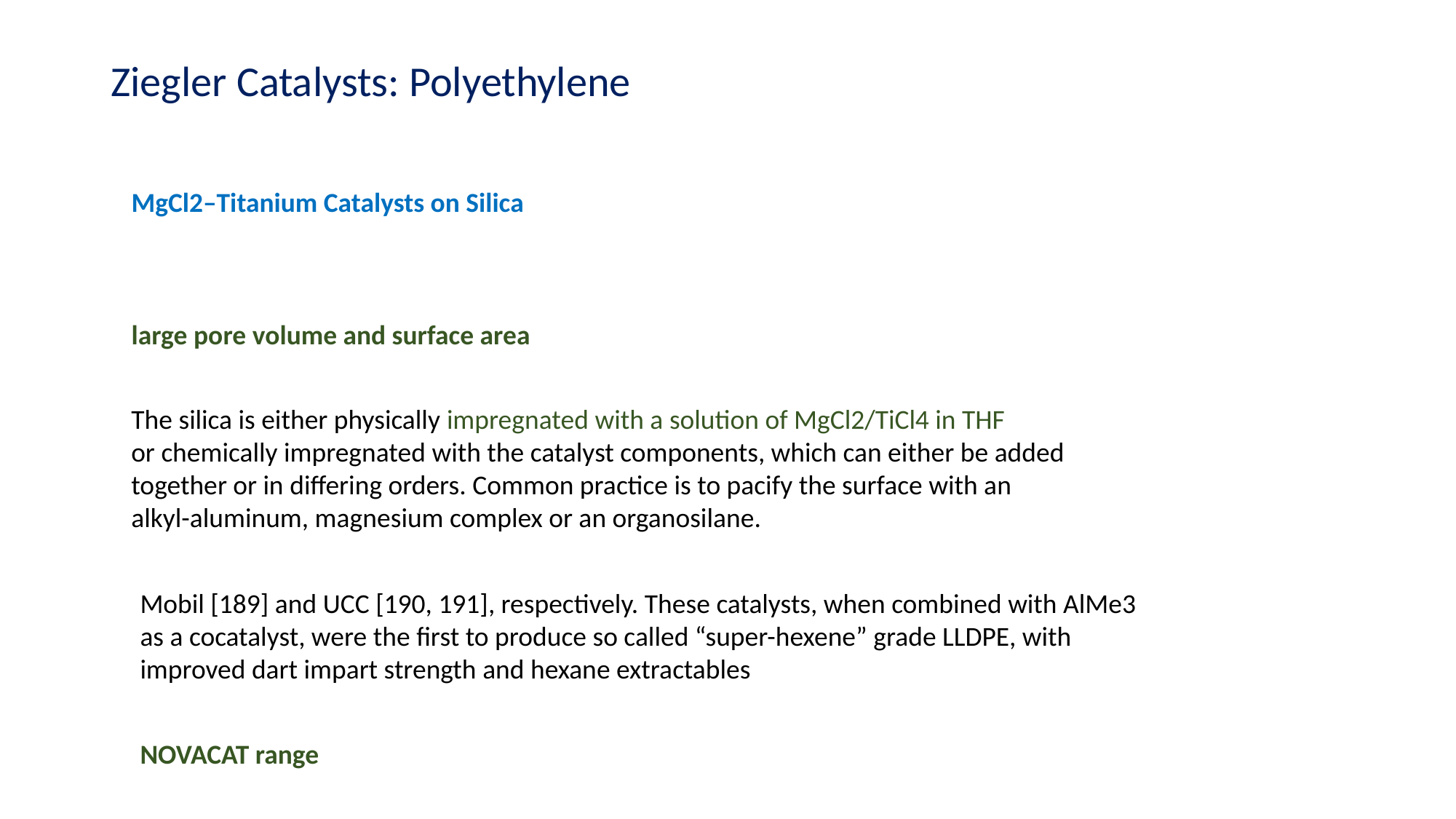

# Ziegler Catalysts: Polyethylene
MgCl2–Titanium Catalysts on Silica
large pore volume and surface area
The silica is either physically impregnated with a solution of MgCl2/TiCl4 in THF
or chemically impregnated with the catalyst components, which can either be added
together or in differing orders. Common practice is to pacify the surface with an
alkyl-aluminum, magnesium complex or an organosilane.
Mobil [189] and UCC [190, 191], respectively. These catalysts, when combined with AlMe3 as a cocatalyst, were the first to produce so called “super-hexene” grade LLDPE, with
improved dart impart strength and hexane extractables
NOVACAT range